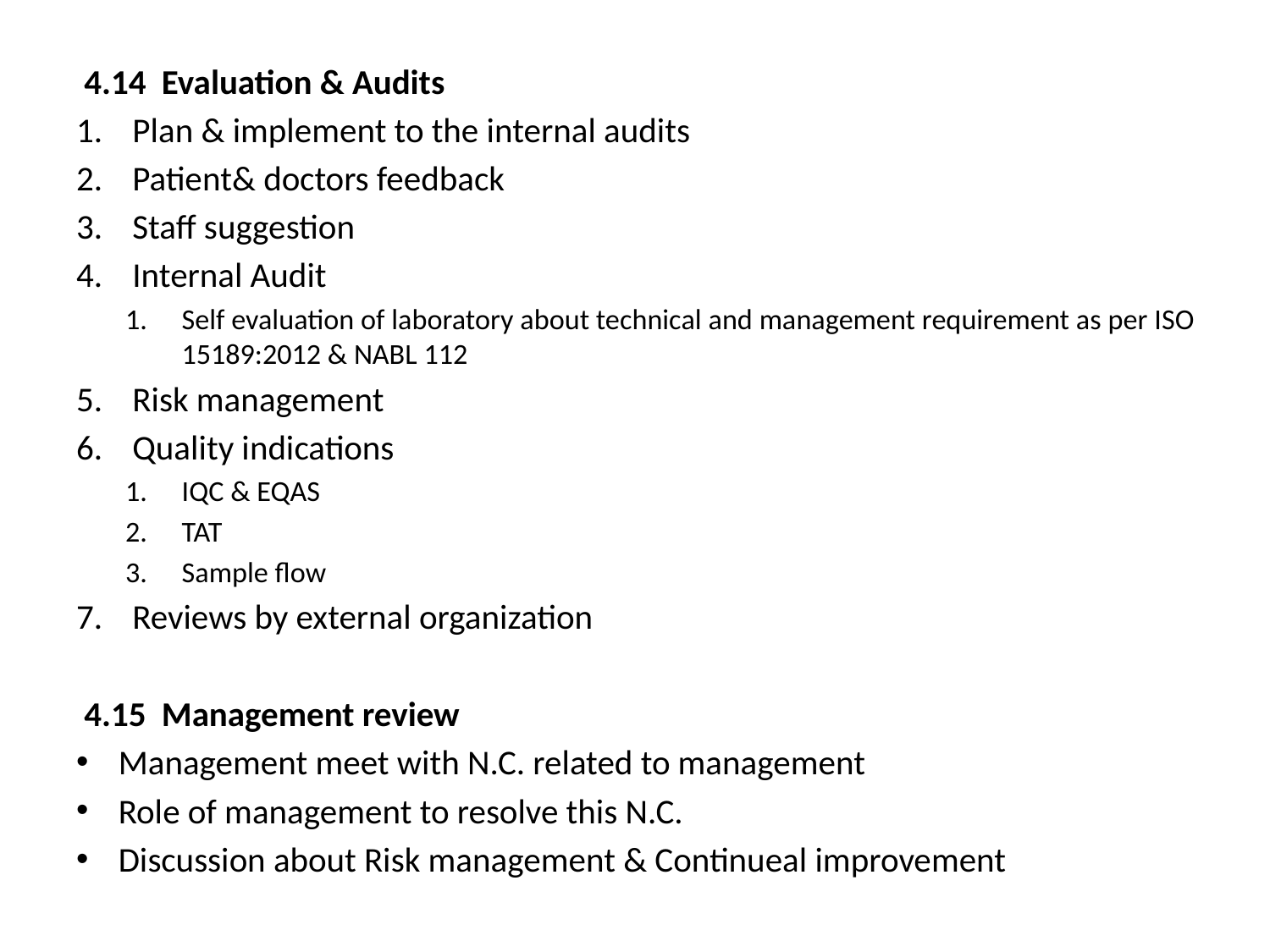

4.14  Evaluation & Audits
Plan & implement to the internal audits
Patient& doctors feedback
Staff suggestion
Internal Audit
Self evaluation of laboratory about technical and management requirement as per ISO 15189:2012 & NABL 112
Risk management
Quality indications
IQC & EQAS
TAT
Sample flow
Reviews by external organization

 4.15  Management review
Management meet with N.C. related to management
Role of management to resolve this N.C.
Discussion about Risk management & Continueal improvement